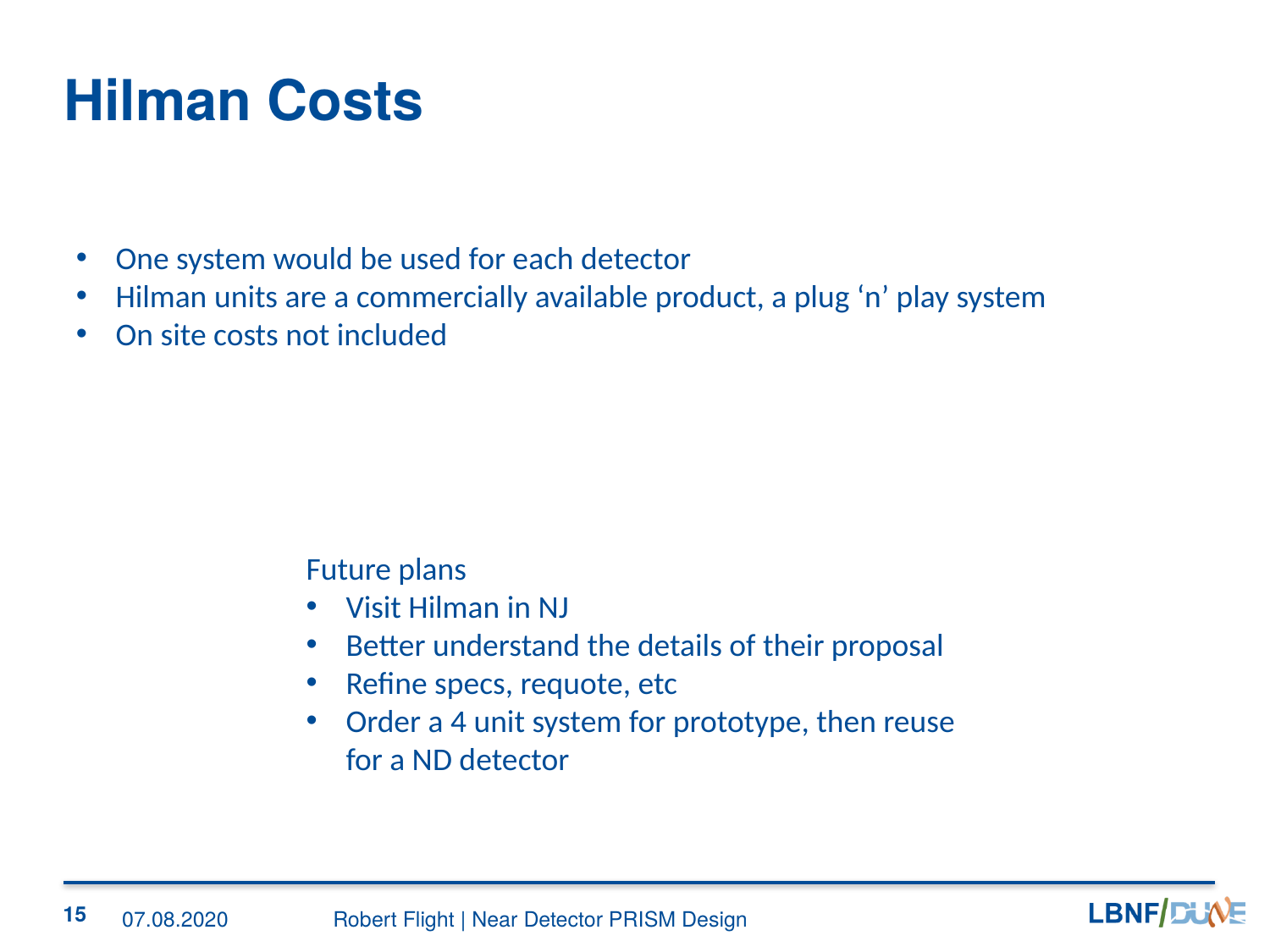

# Hilman Costs
One system would be used for each detector
Hilman units are a commercially available product, a plug ‘n’ play system
On site costs not included
Future plans
Visit Hilman in NJ
Better understand the details of their proposal
Refine specs, requote, etc
Order a 4 unit system for prototype, then reuse for a ND detector

Robert Flight | Near Detector PRISM Design
15
07.08.2020